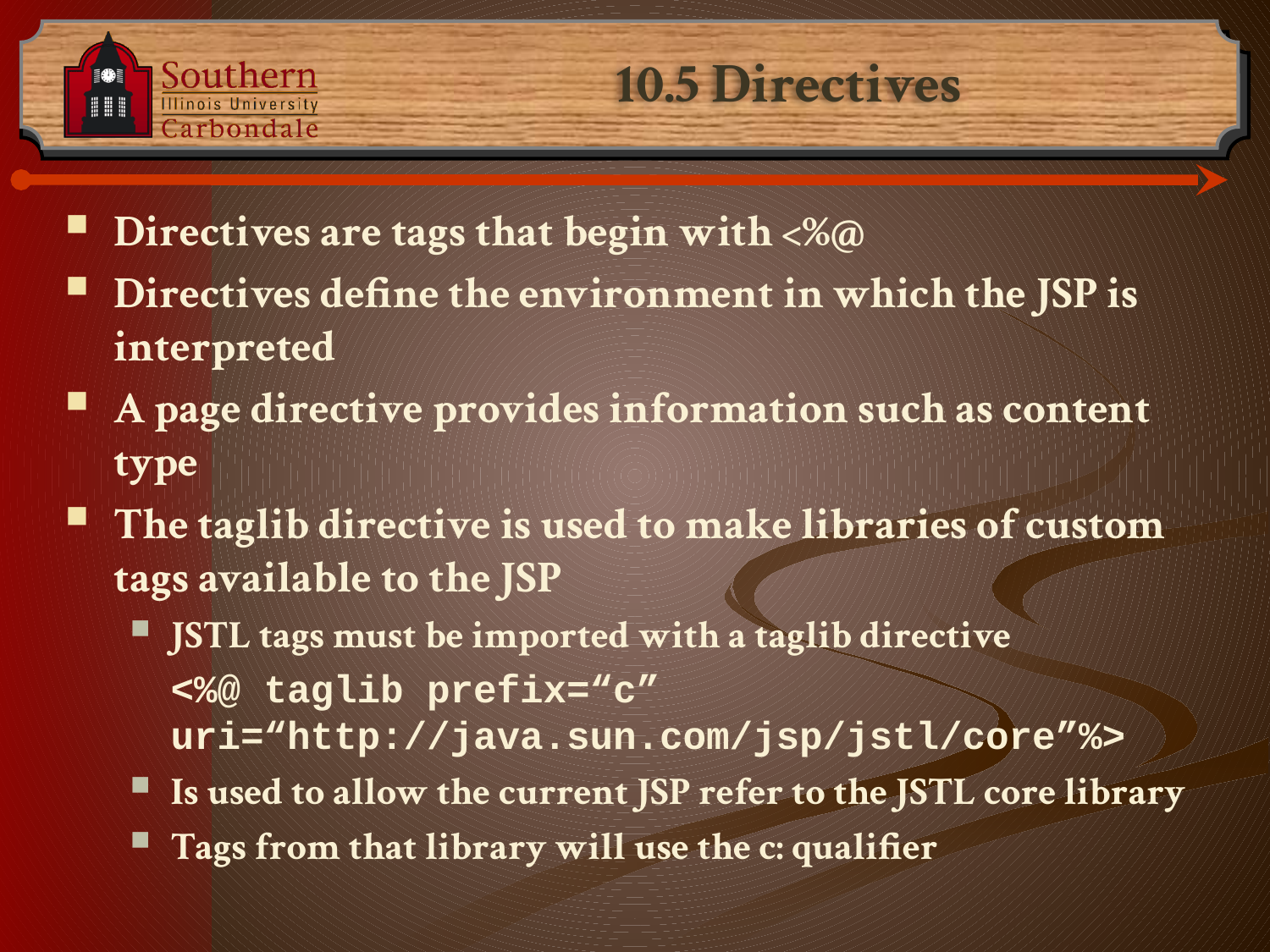

# 10.5 Directives
Directives are tags that begin with <%@
Directives define the environment in which the JSP is interpreted
A page directive provides information such as content type
The taglib directive is used to make libraries of custom tags available to the JSP
JSTL tags must be imported with a taglib directive
	<%@ taglib prefix=“c” 	uri=“http://java.sun.com/jsp/jstl/core”%>
Is used to allow the current JSP refer to the JSTL core library
Tags from that library will use the c: qualifier